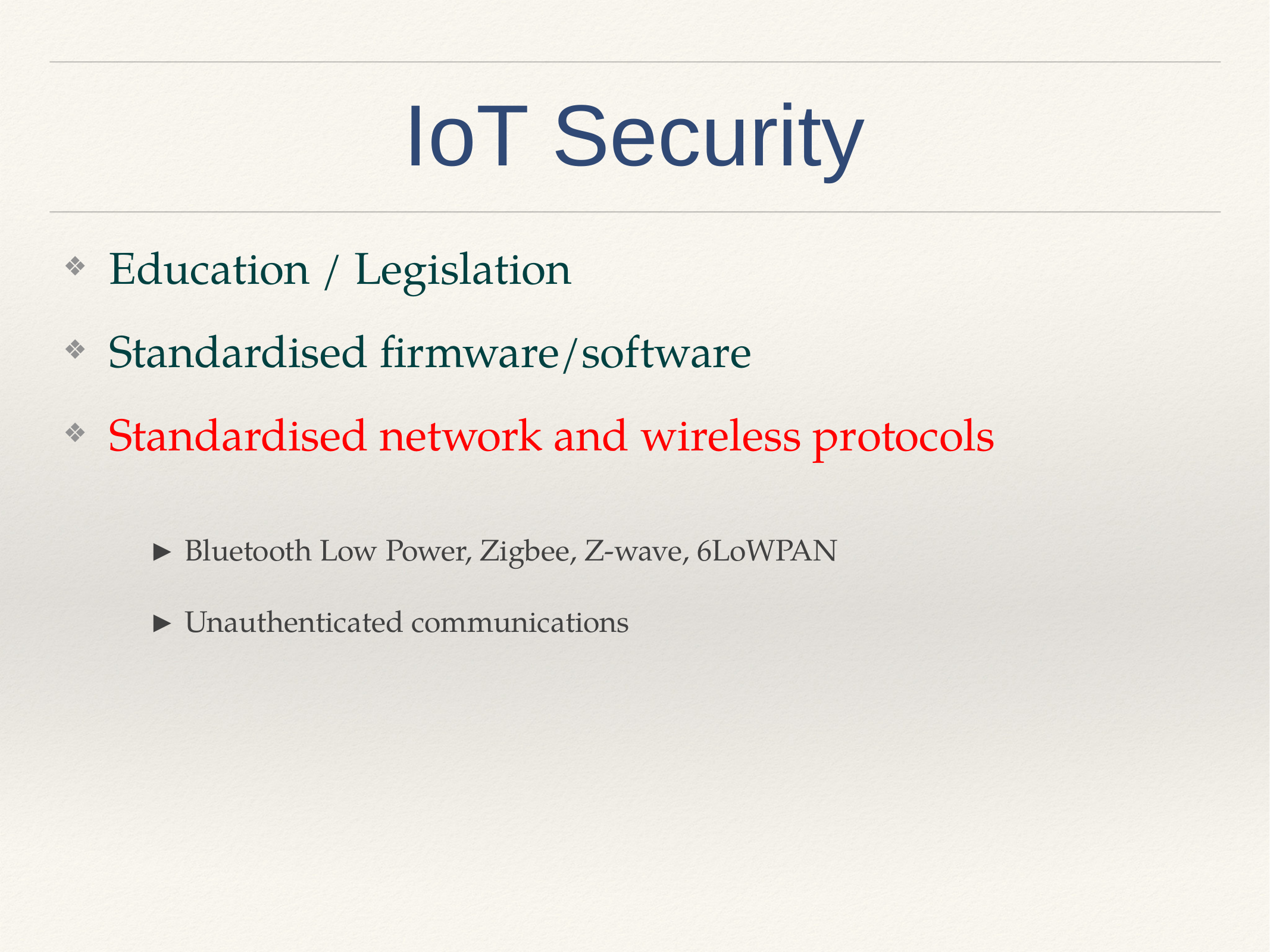

# IoT Security
Education / Legislation
Standardised firmware/software
Standardised network and wireless protocols

► Bluetooth Low Power, Zigbee, Z-wave, 6LoWPAN

► Unauthenticated communications